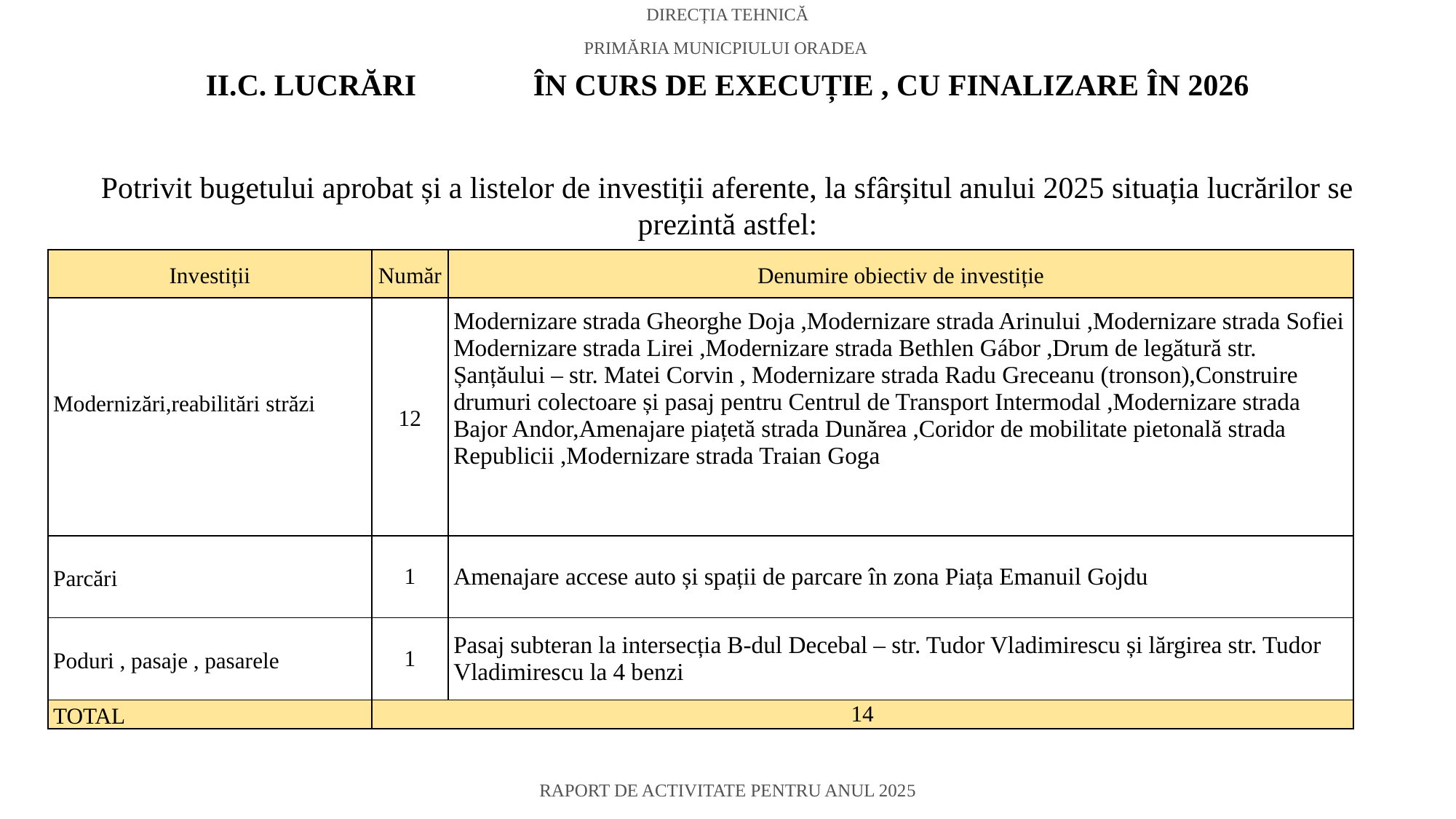

DIRECȚIA TEHNICĂ
PRIMĂRIA MUNICPIULUI ORADEA

II.C. LUCRĂRI 	ÎN CURS DE EXECUȚIE , CU FINALIZARE ÎN 2026
Potrivit bugetului aprobat și a listelor de investiții aferente, la sfârșitul anului 2025 situația lucrărilor se prezintă astfel:
| Investiții | Număr | Denumire obiectiv de investiție |
| --- | --- | --- |
| Modernizări,reabilitări străzi | 12 | Modernizare strada Gheorghe Doja ,Modernizare strada Arinului ,Modernizare strada Sofiei Modernizare strada Lirei ,Modernizare strada Bethlen Gábor ,Drum de legătură str. Șanțăului – str. Matei Corvin , Modernizare strada Radu Greceanu (tronson),Construire drumuri colectoare și pasaj pentru Centrul de Transport Intermodal ,Modernizare strada Bajor Andor,Amenajare piațetă strada Dunărea ,Coridor de mobilitate pietonală strada Republicii ,Modernizare strada Traian Goga |
| Parcări | 1 | Amenajare accese auto și spații de parcare în zona Piața Emanuil Gojdu |
| Poduri , pasaje , pasarele | 1 | Pasaj subteran la intersecția B-dul Decebal – str. Tudor Vladimirescu și lărgirea str. Tudor Vladimirescu la 4 benzi |
| TOTAL | 14 |  |
RAPORT DE ACTIVITATE PENTRU ANUL 2025